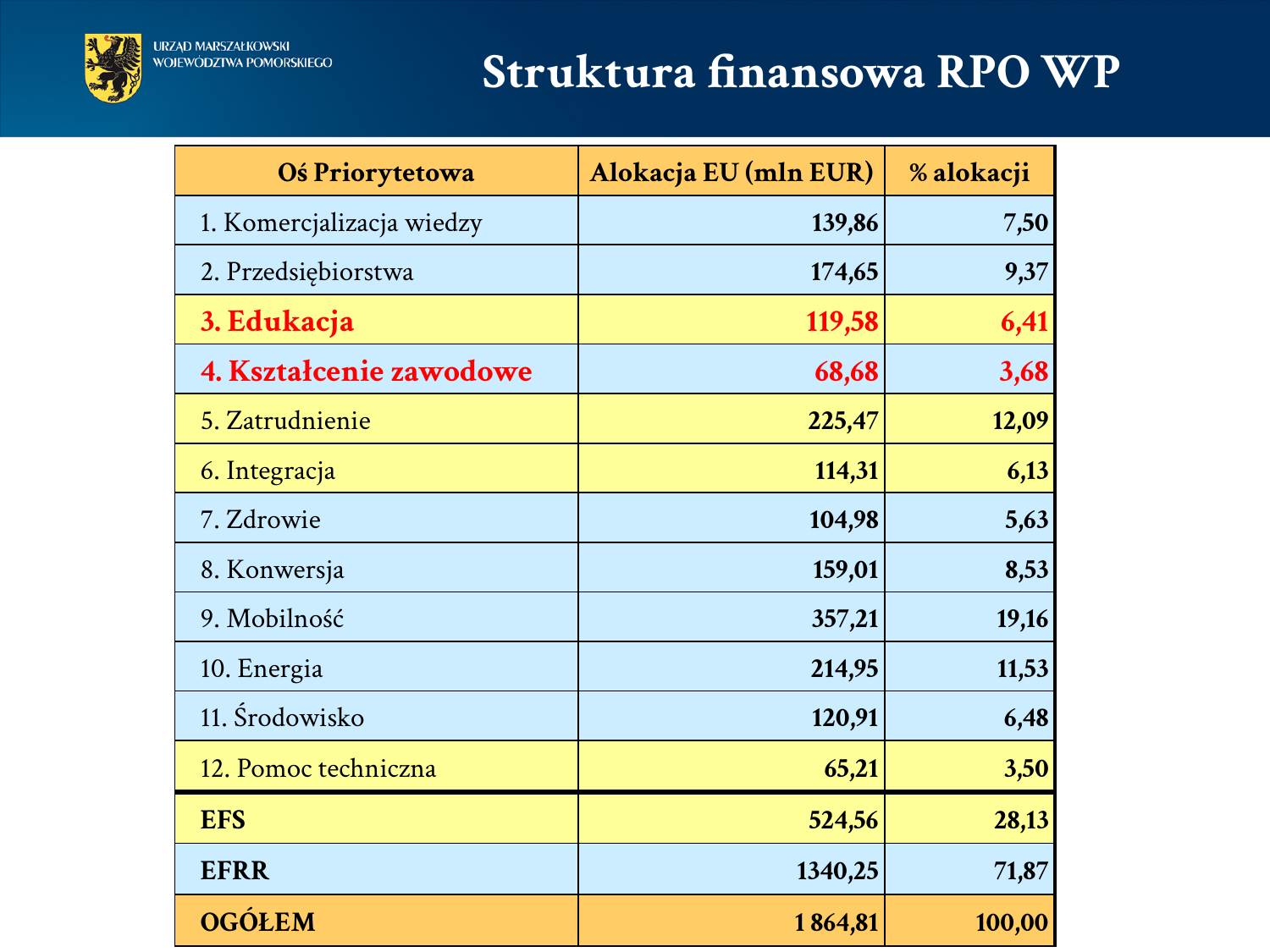

Struktura finansowa RPO WP
| Oś Priorytetowa | Alokacja EU (mln EUR) | % alokacji |
| --- | --- | --- |
| 1. Komercjalizacja wiedzy | 139,86 | 7,50 |
| 2. Przedsiębiorstwa | 174,65 | 9,37 |
| 3. Edukacja | 119,58 | 6,41 |
| 4. Kształcenie zawodowe | 68,68 | 3,68 |
| 5. Zatrudnienie | 225,47 | 12,09 |
| 6. Integracja | 114,31 | 6,13 |
| 7. Zdrowie | 104,98 | 5,63 |
| 8. Konwersja | 159,01 | 8,53 |
| 9. Mobilność | 357,21 | 19,16 |
| 10. Energia | 214,95 | 11,53 |
| 11. Środowisko | 120,91 | 6,48 |
| 12. Pomoc techniczna | 65,21 | 3,50 |
| EFS | 524,56 | 28,13 |
| EFRR | 1340,25 | 71,87 |
| OGÓŁEM | 1 864,81 | 100,00 |